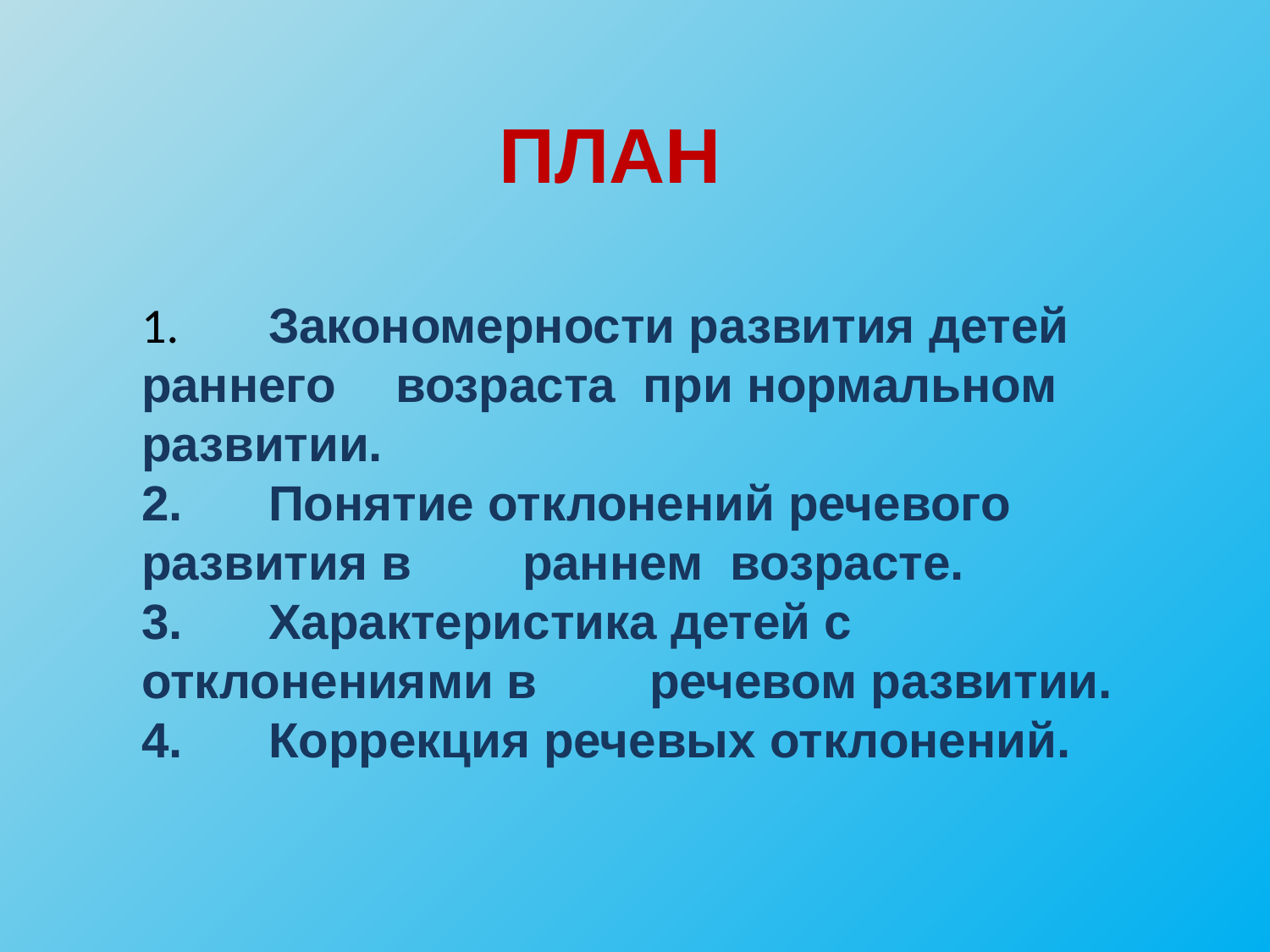

ПЛАН
1. 	Закономерности развития детей раннего 	возраста  при нормальном развитии.
2.  	Понятие отклонений речевого развития в 	раннем  возрасте.
3.	Характеристика детей с отклонениями в 	речевом развитии.
4.	Коррекция речевых отклонений.